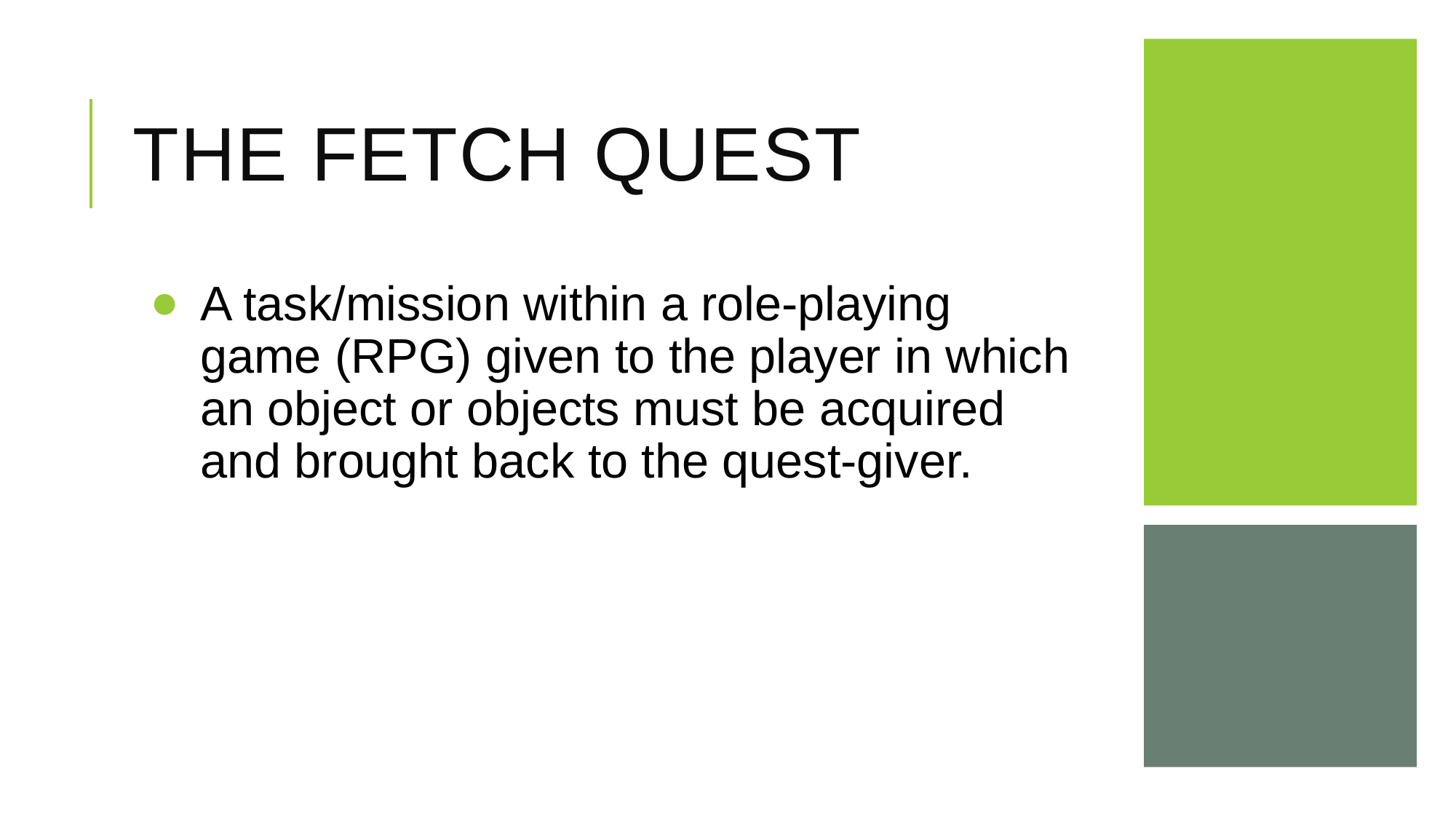

# The Fetch Quest
A task/mission within a role-playing game (RPG) given to the player in which an object or objects must be acquired and brought back to the quest-giver.